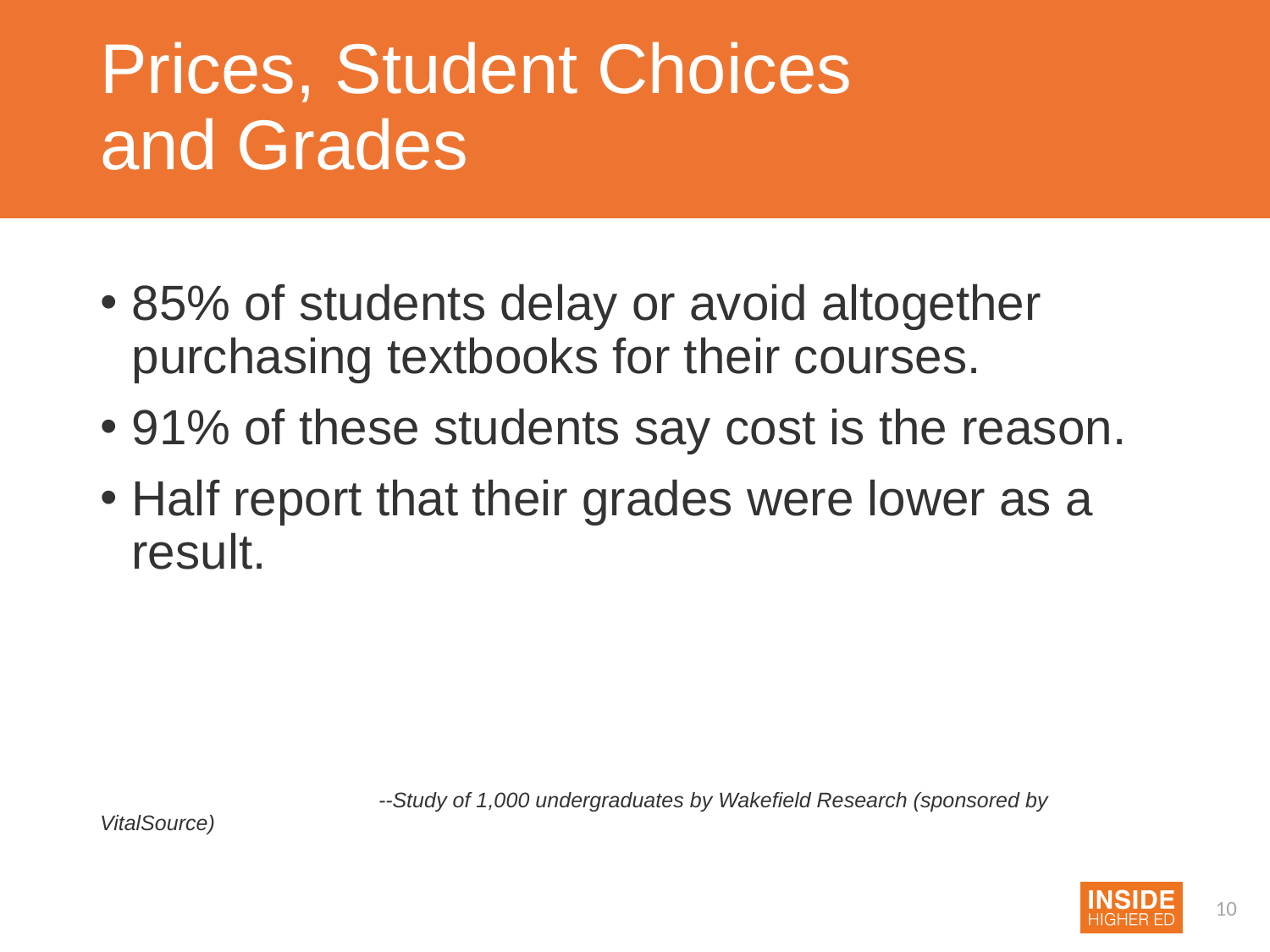

# Prices, Student Choices and Grades
85% of students delay or avoid altogether purchasing textbooks for their courses.
91% of these students say cost is the reason.
Half report that their grades were lower as a result.

                                               --Study of 1,000 undergraduates by Wakefield Research (sponsored by VitalSource)